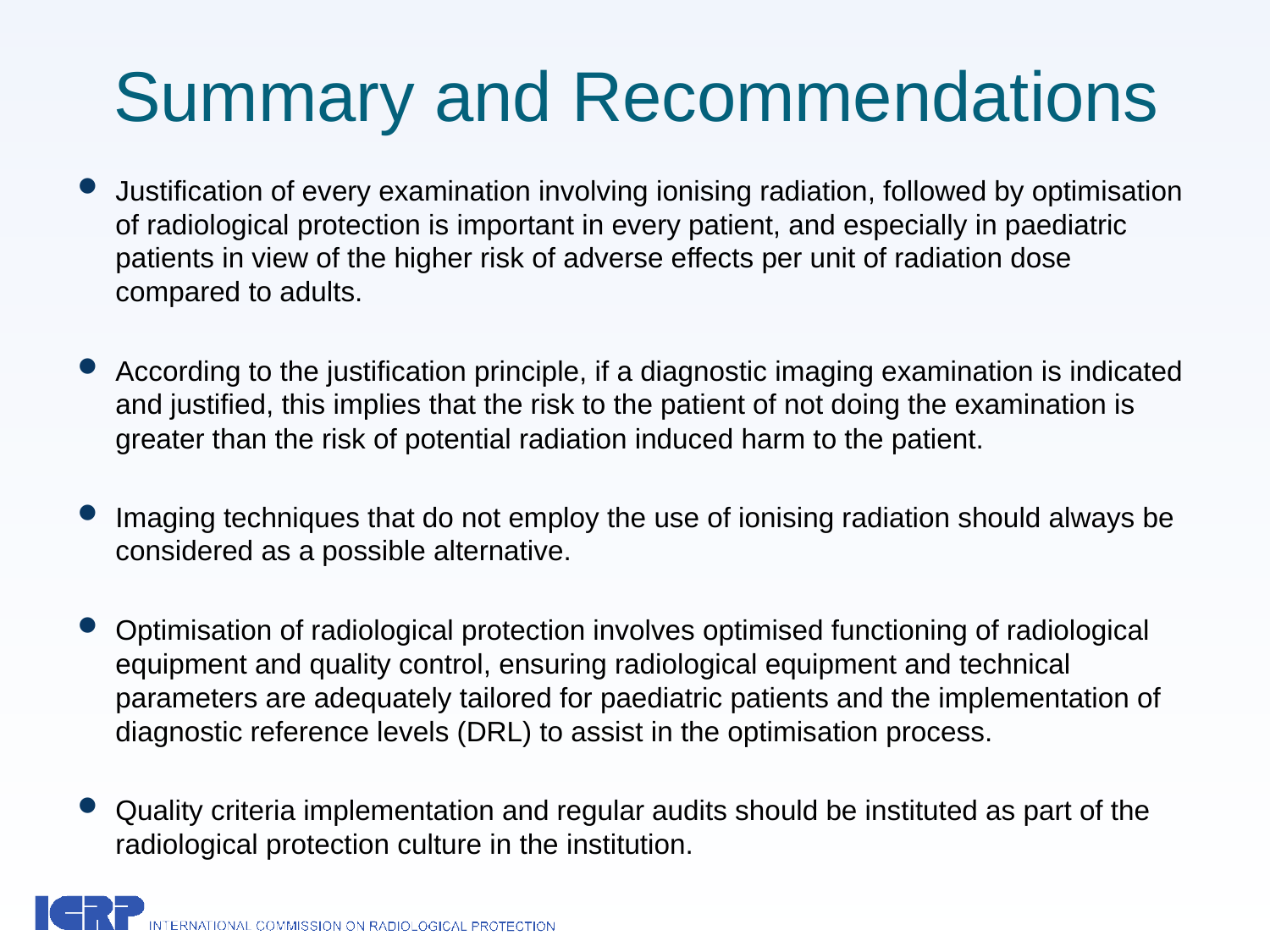

# Summary and Recommendations
Justification of every examination involving ionising radiation, followed by optimisation of radiological protection is important in every patient, and especially in paediatric patients in view of the higher risk of adverse effects per unit of radiation dose compared to adults.

According to the justification principle, if a diagnostic imaging examination is indicated and justified, this implies that the risk to the patient of not doing the examination is greater than the risk of potential radiation induced harm to the patient.

Imaging techniques that do not employ the use of ionising radiation should always be considered as a possible alternative.

Optimisation of radiological protection involves optimised functioning of radiological equipment and quality control, ensuring radiological equipment and technical parameters are adequately tailored for paediatric patients and the implementation of diagnostic reference levels (DRL) to assist in the optimisation process.

Quality criteria implementation and regular audits should be instituted as part of the radiological protection culture in the institution.